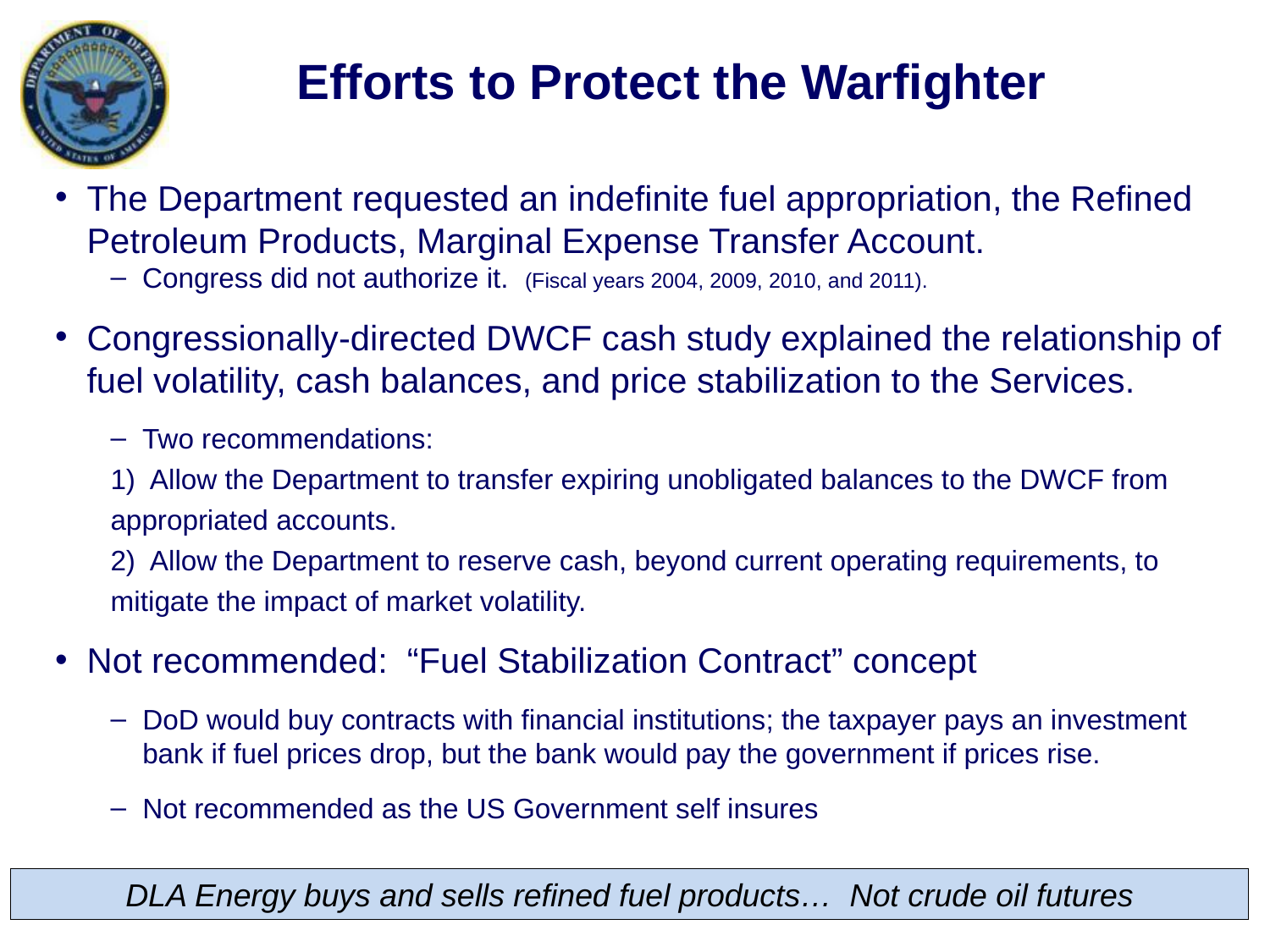

Efforts to Protect the Warfighter
The Department requested an indefinite fuel appropriation, the Refined Petroleum Products, Marginal Expense Transfer Account.
Congress did not authorize it.  (Fiscal years 2004, 2009, 2010, and 2011).
Congressionally-directed DWCF cash study explained the relationship of fuel volatility, cash balances, and price stabilization to the Services.
Two recommendations:
1)  Allow the Department to transfer expiring unobligated balances to the DWCF from appropriated accounts.
2)  Allow the Department to reserve cash, beyond current operating requirements, to mitigate the impact of market volatility.
Not recommended:  “Fuel Stabilization Contract” concept
DoD would buy contracts with financial institutions; the taxpayer pays an investment bank if fuel prices drop, but the bank would pay the government if prices rise.
Not recommended as the US Government self insures
DLA Energy buys and sells refined fuel products…  Not crude oil futures